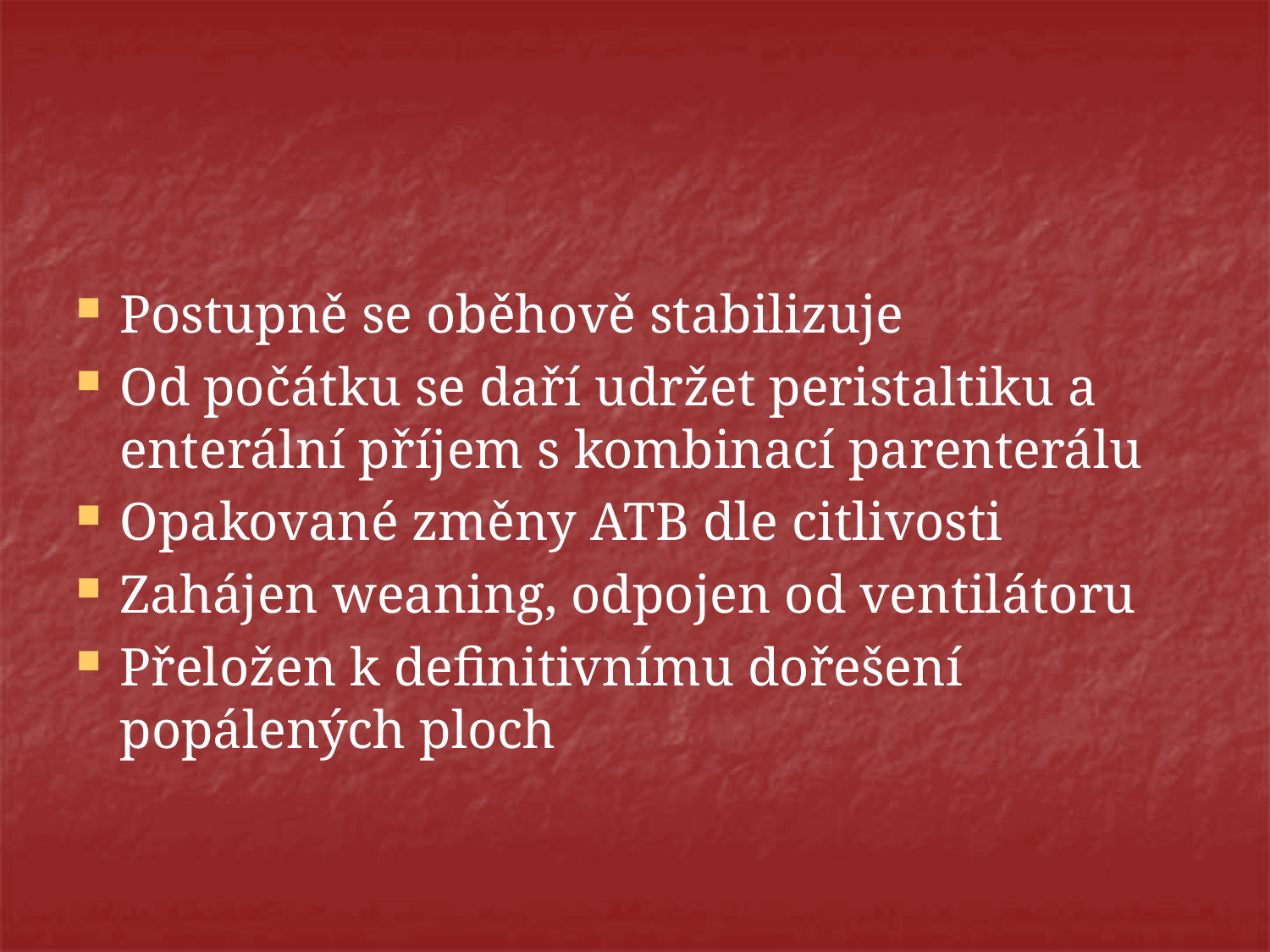

#
Postupně se oběhově stabilizuje
Od počátku se daří udržet peristaltiku a enterální příjem s kombinací parenterálu
Opakované změny ATB dle citlivosti
Zahájen weaning, odpojen od ventilátoru
Přeložen k definitivnímu dořešení popálených ploch